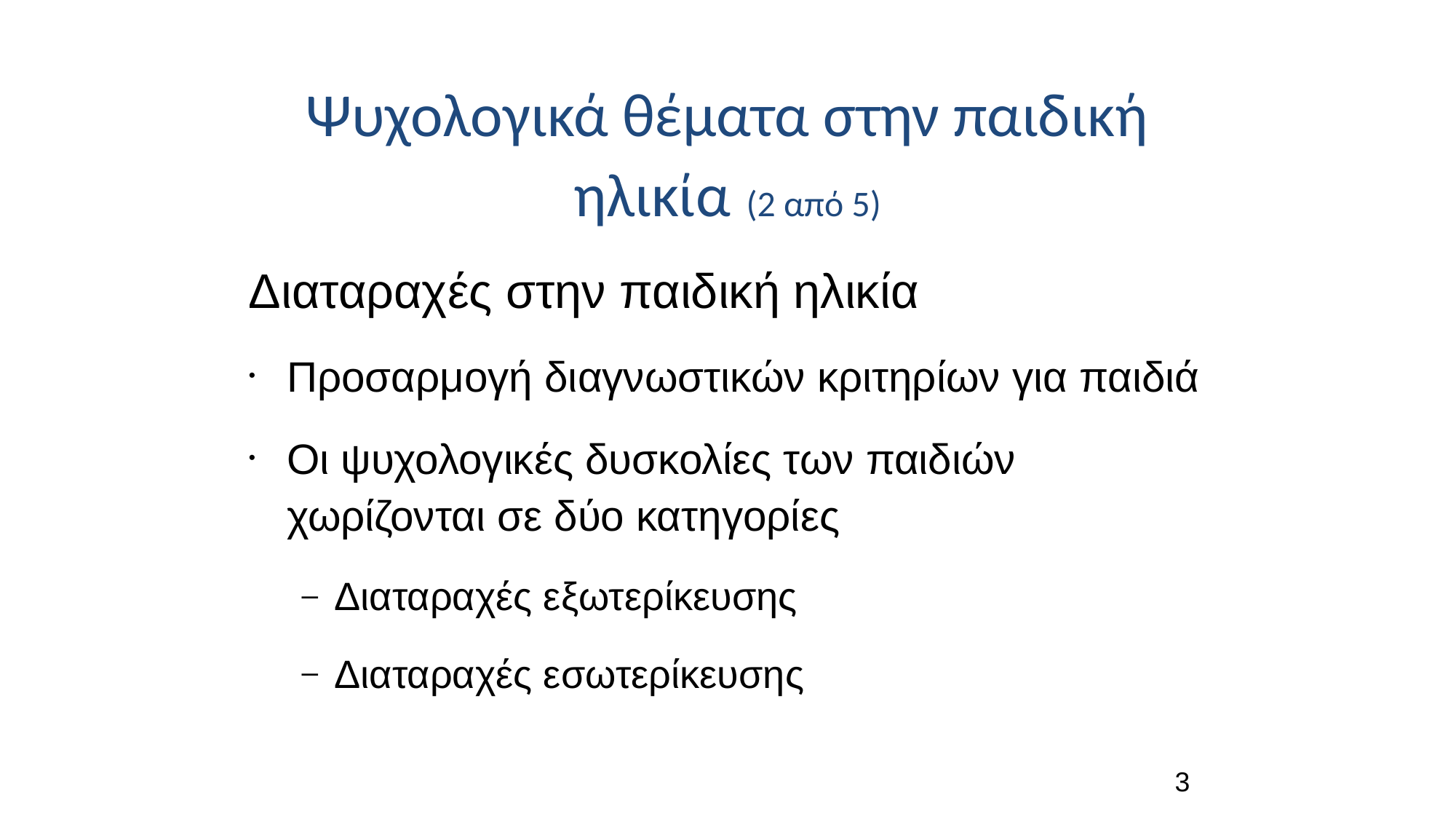

Ψυχολογικά θέματα στην παιδική ηλικία (2 από 5)
Διαταραχές στην παιδική ηλικία
Προσαρμογή διαγνωστικών κριτηρίων για παιδιά
Οι ψυχολογικές δυσκολίες των παιδιών χωρίζονται σε δύο κατηγορίες
Διαταραχές εξωτερίκευσης
Διαταραχές εσωτερίκευσης

3